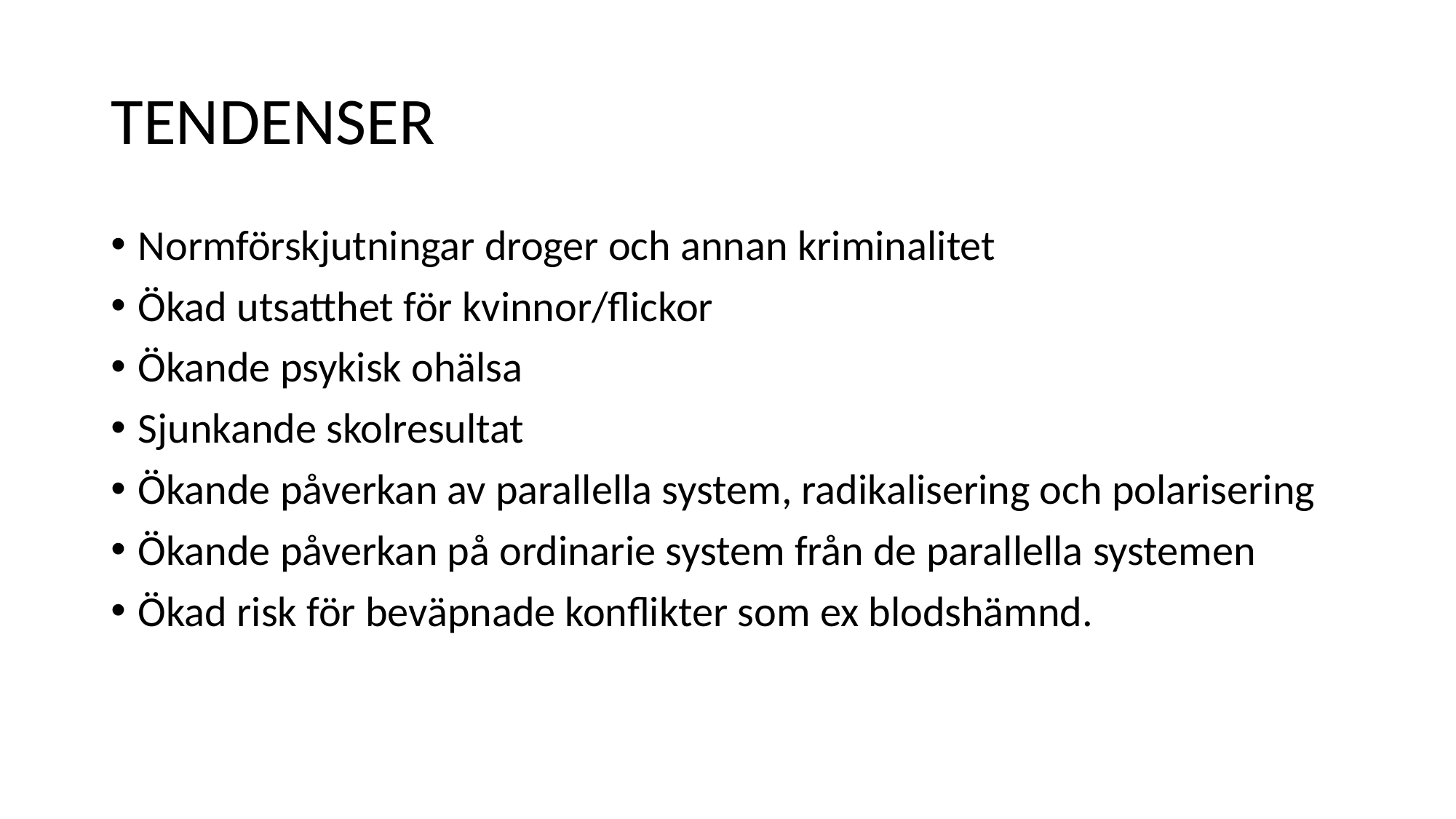

# TENDENSER
Normförskjutningar droger och annan kriminalitet
Ökad utsatthet för kvinnor/flickor
Ökande psykisk ohälsa
Sjunkande skolresultat
Ökande påverkan av parallella system, radikalisering och polarisering
Ökande påverkan på ordinarie system från de parallella systemen
Ökad risk för beväpnade konflikter som ex blodshämnd.